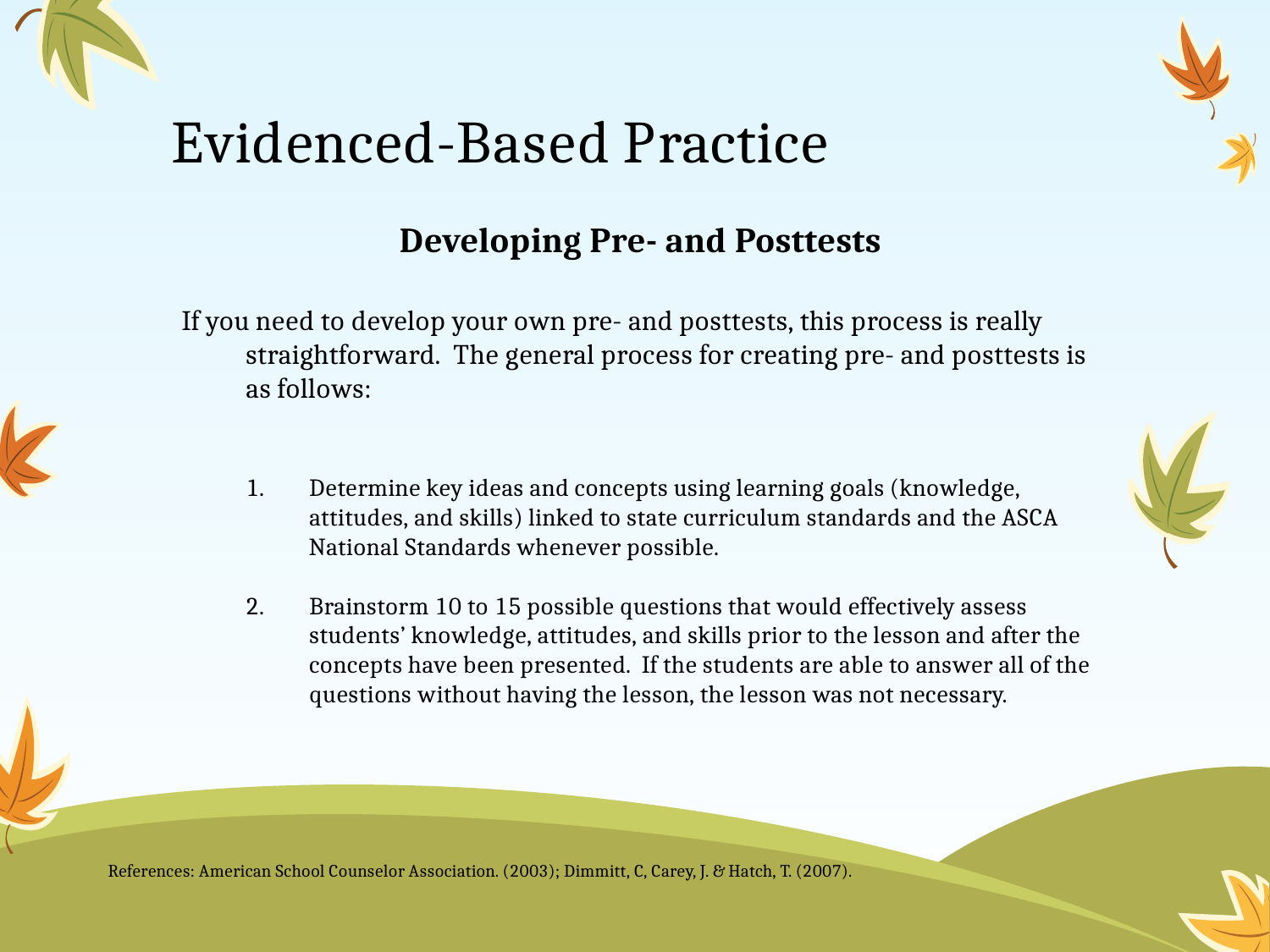

# Evidenced-Based Practice

Developing Pre- and Posttests

If you need to develop your own pre- and posttests, this process is really straightforward.  The general process for creating pre- and posttests is as follows:

Determine key ideas and concepts using learning goals (knowledge, attitudes, and skills) linked to state curriculum standards and the ASCA National Standards whenever possible.

Brainstorm 10 to 15 possible questions that would effectively assess students’ knowledge, attitudes, and skills prior to the lesson and after the concepts have been presented.  If the students are able to answer all of the questions without having the lesson, the lesson was not necessary.

References: American School Counselor Association. (2003); Dimmitt, C, Carey, J. & Hatch, T. (2007).